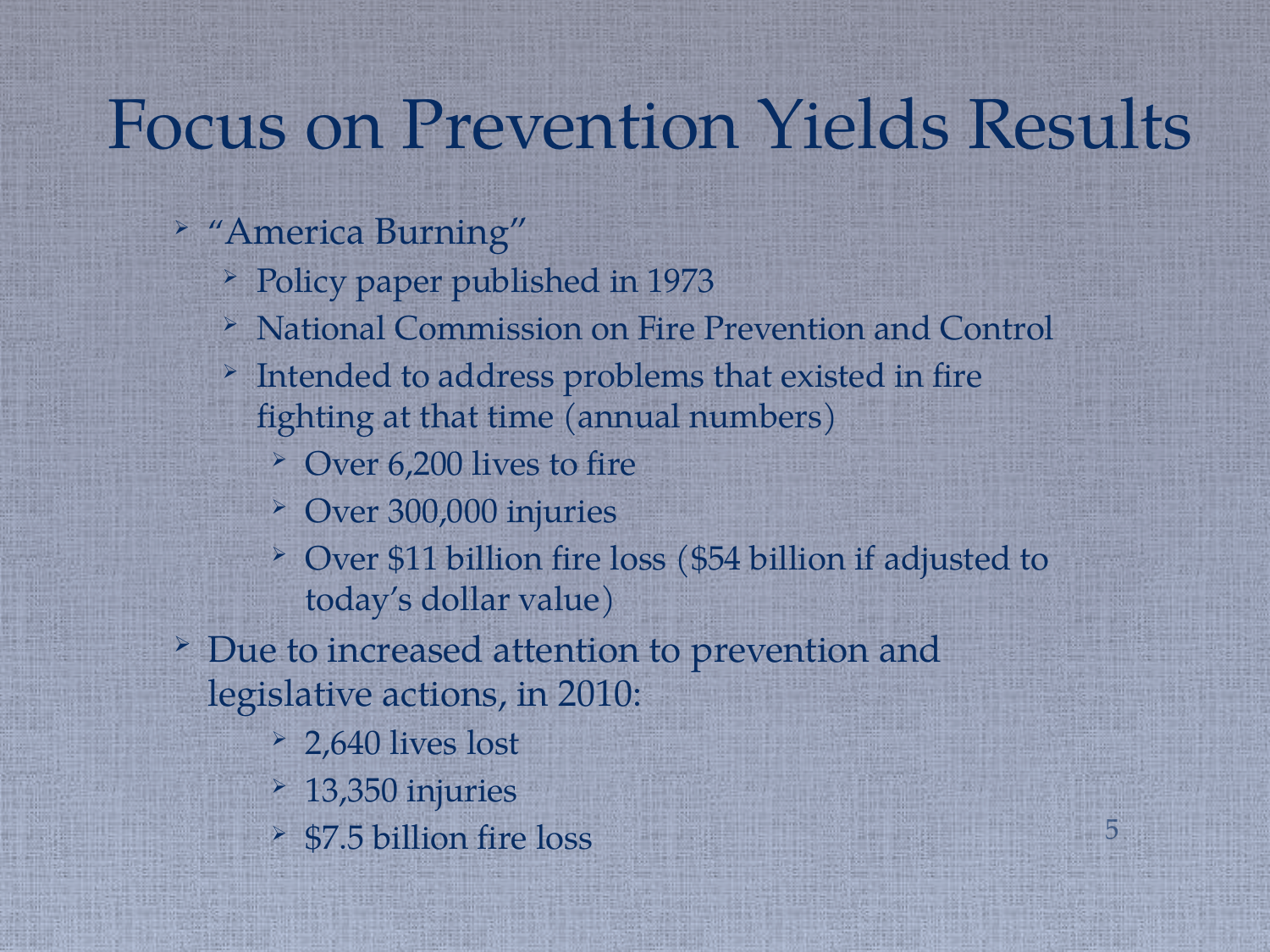

# Focus on Prevention Yields Results
“America Burning”
Policy paper published in 1973
National Commission on Fire Prevention and Control
Intended to address problems that existed in fire fighting at that time (annual numbers)
Over 6,200 lives to fire
Over 300,000 injuries
Over $11 billion fire loss ($54 billion if adjusted to today’s dollar value)
Due to increased attention to prevention and legislative actions, in 2010:
2,640 lives lost
13,350 injuries
$7.5 billion fire loss

5